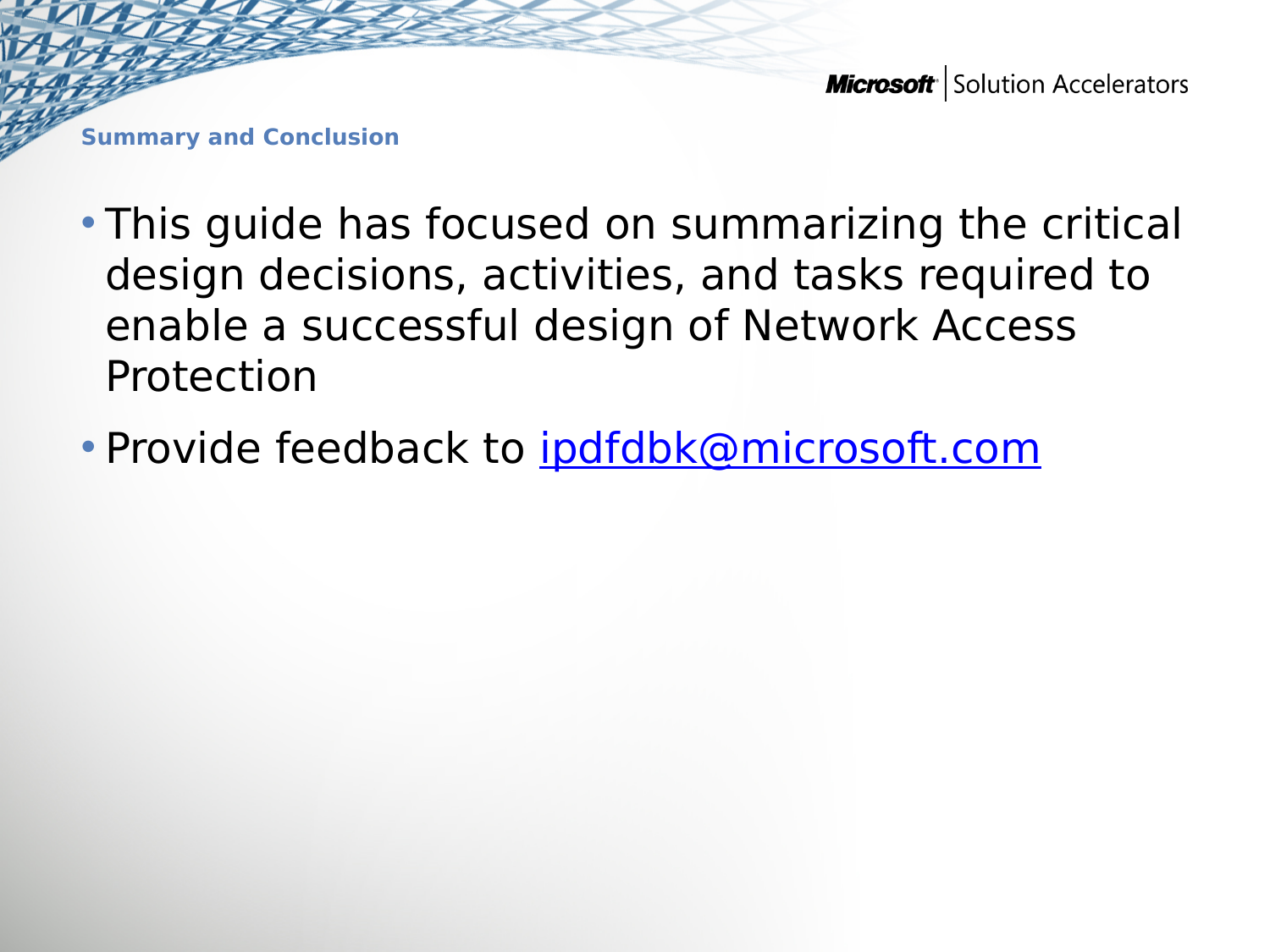

# Summary and Conclusion
This guide has focused on summarizing the critical design decisions, activities, and tasks required to enable a successful design of Network Access Protection
Provide feedback to ipdfdbk@microsoft.com